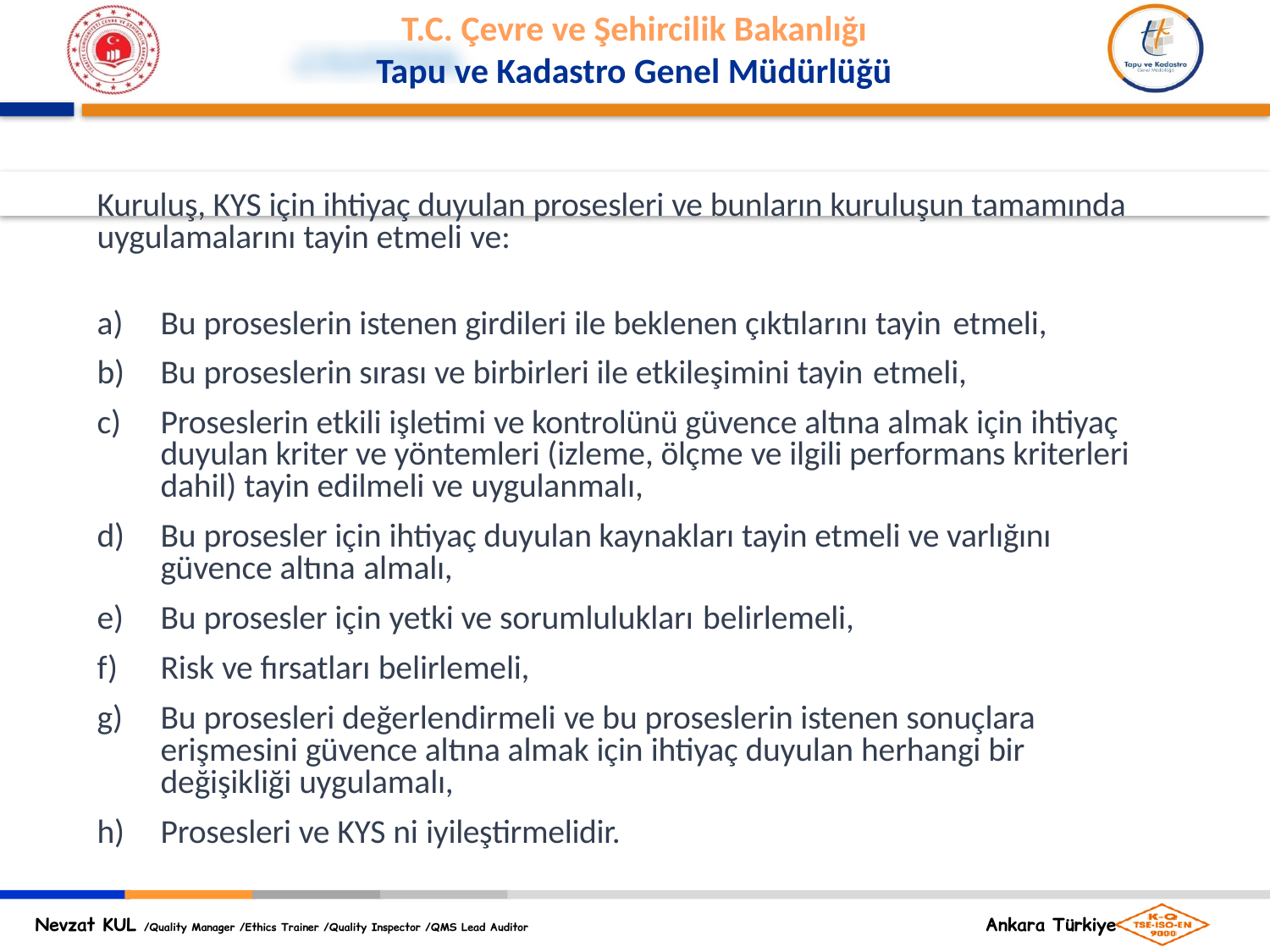

Kuruluş, KYS için ihtiyaç duyulan prosesleri ve bunların kuruluşun tamamında  uygulamalarını tayin etmeli ve:

Bu proseslerin istenen girdileri ile beklenen çıktılarını tayin etmeli,
Bu proseslerin sırası ve birbirleri ile etkileşimini tayin etmeli,
Proseslerin etkili işletimi ve kontrolünü güvence altına almak için ihtiyaç  duyulan kriter ve yöntemleri (izleme, ölçme ve ilgili performans kriterleri  dahil) tayin edilmeli ve uygulanmalı,
Bu prosesler için ihtiyaç duyulan kaynakları tayin etmeli ve varlığını  güvence altına almalı,
Bu prosesler için yetki ve sorumlulukları belirlemeli,
Risk ve fırsatları belirlemeli,
Bu prosesleri değerlendirmeli ve bu proseslerin istenen sonuçlara  erişmesini güvence altına almak için ihtiyaç duyulan herhangi bir  değişikliği uygulamalı,
Prosesleri ve KYS ni iyileştirmelidir.